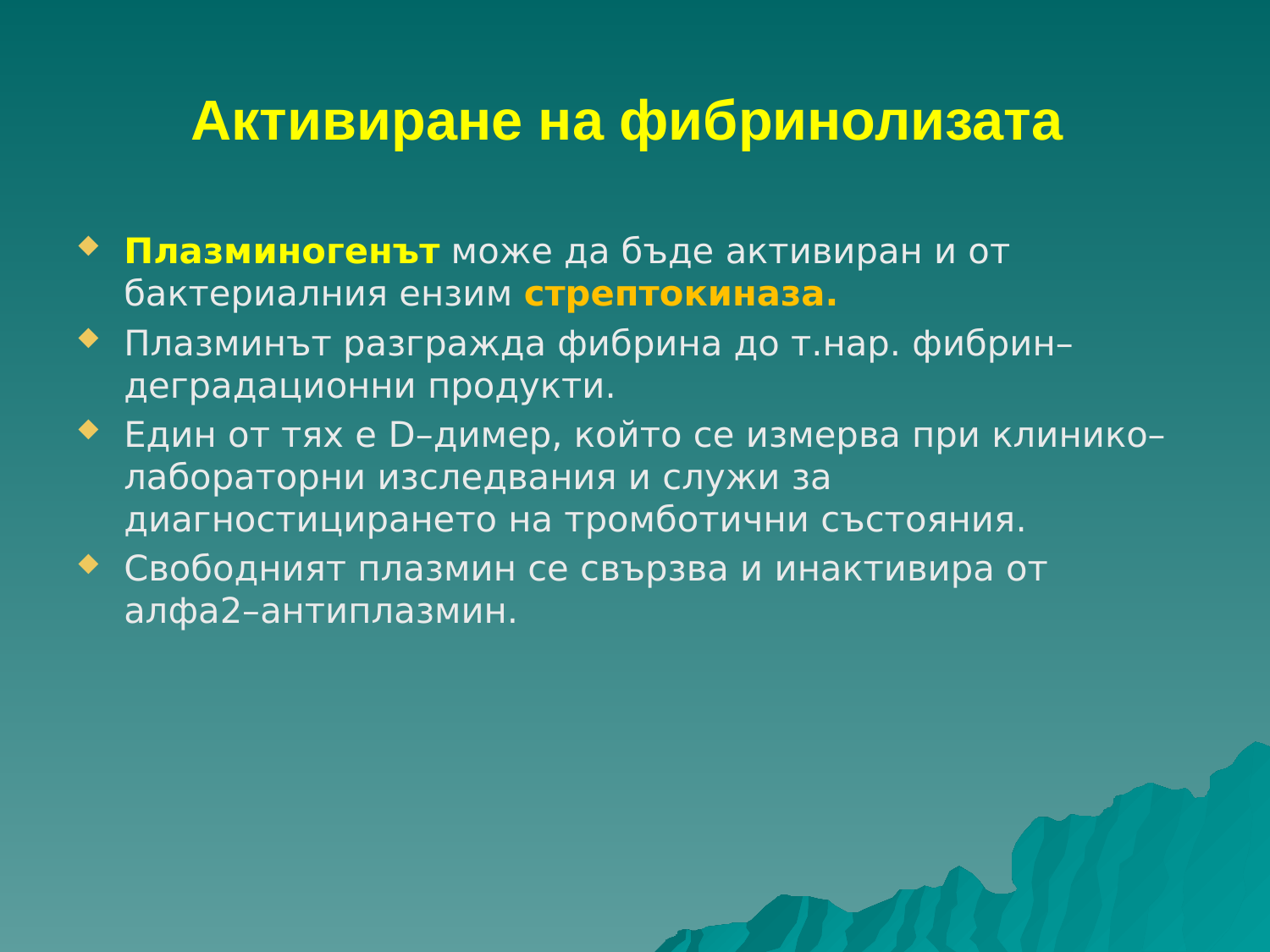

# Активиране на фибринолизата
Плазминогенът може да бъде активиран и от бактериалния ензим стрептокиназа.
Плазминът разгражда фибрина до т.нар. фибрин–деградационни продукти.
Един от тях е D–димер, който се измерва при клинико–лабораторни изследвания и служи за диагностицирането на тромботични състояния.
Свободният плазмин се свързва и инактивира от алфа2–антиплазмин.